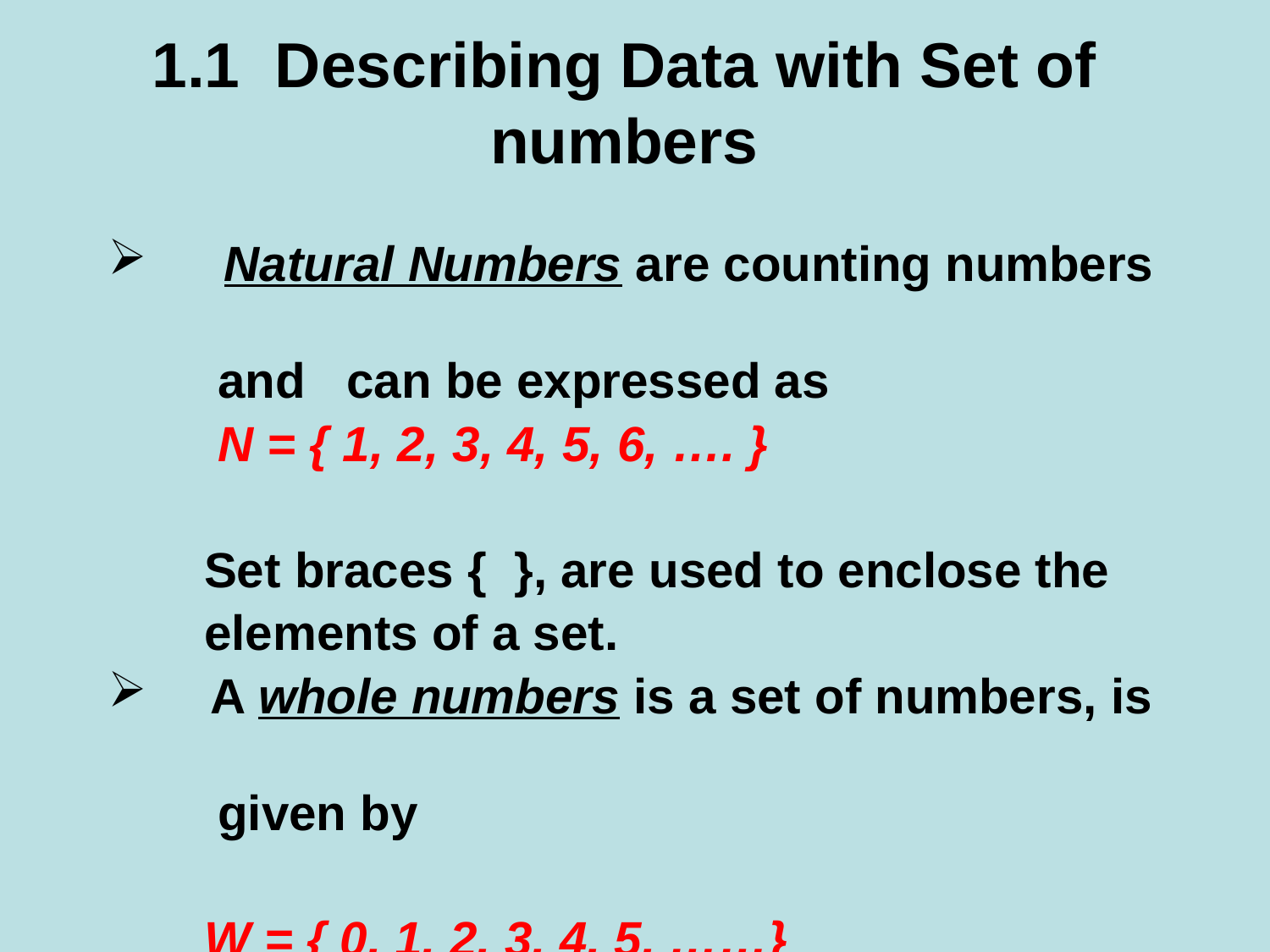

# 1.1  Describing Data with Set of numbers
     Natural Numbers are counting numbers
        and   can be expressed as
        N = { 1, 2, 3, 4, 5, 6, …. }

       Set braces {  }, are used to enclose the
       elements of a set.
    A whole numbers is a set of numbers, is
        given by

       W = { 0, 1, 2, 3, 4, 5, ……}